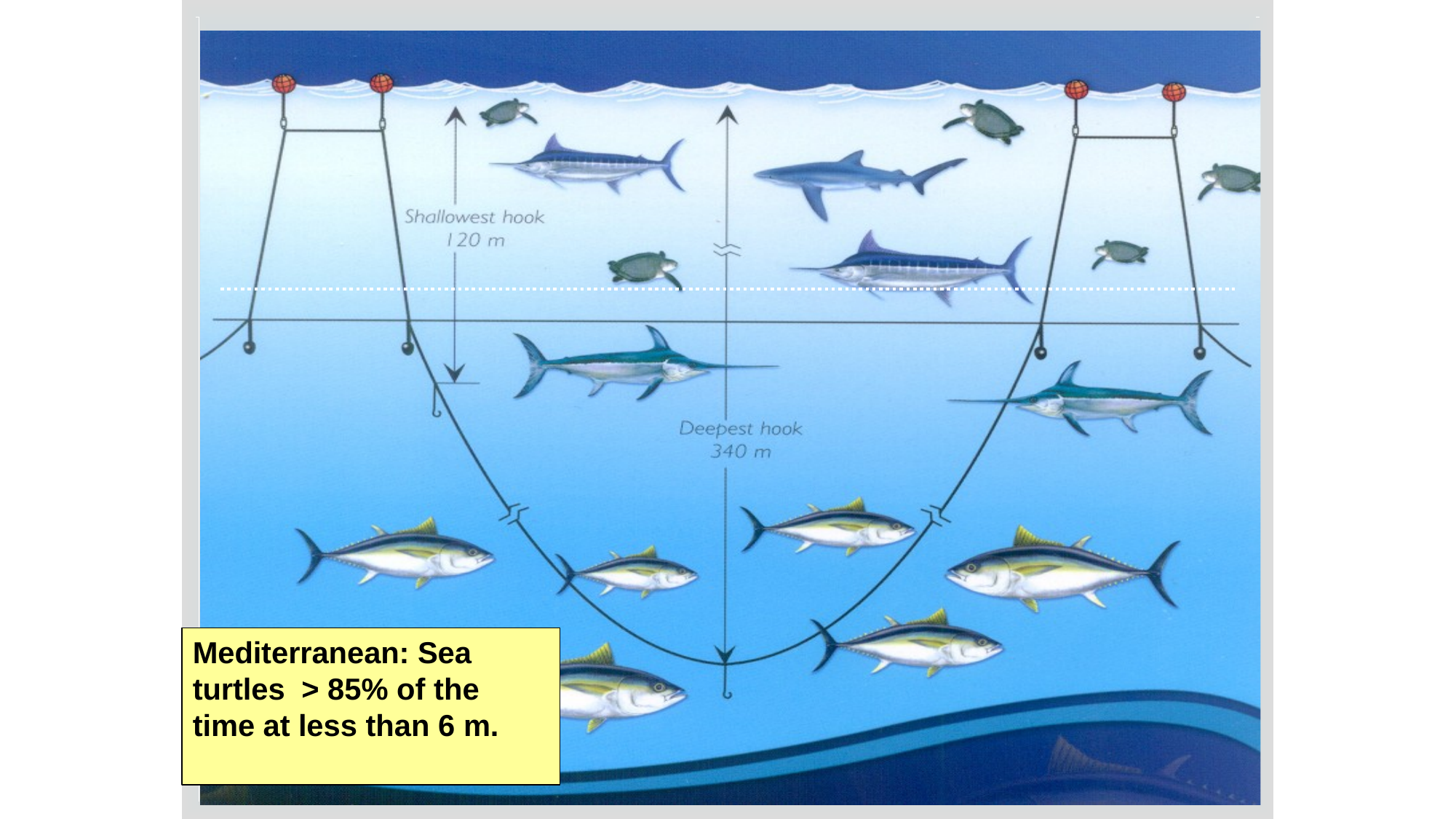

Mediterranean: Sea turtles  > 85% of the time at less than 6 m.